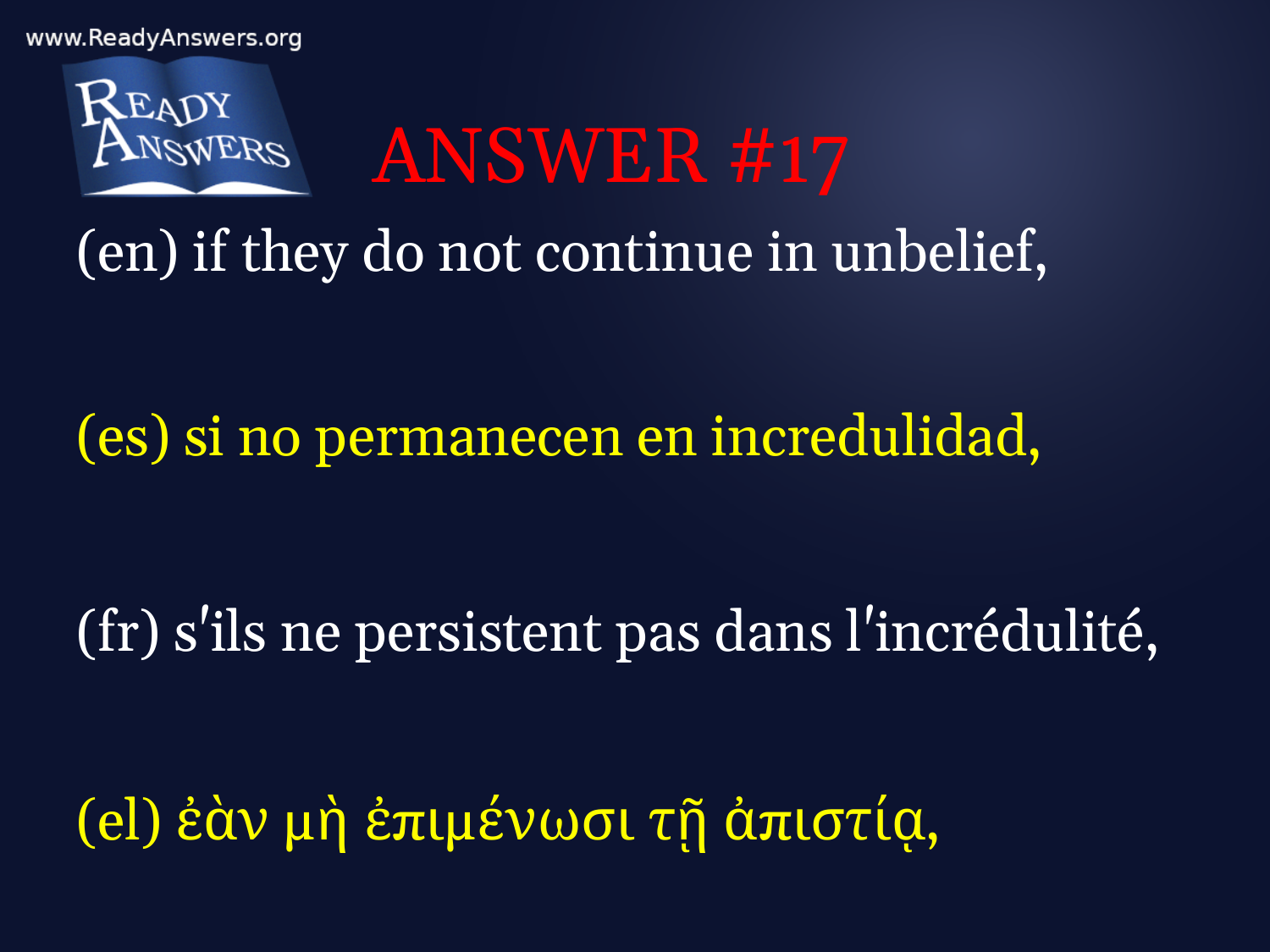

# ANSWER #17
(en) if they do not continue in unbelief,
(es) si no permanecen en incredulidad,
(fr) s'ils ne persistent pas dans l'incrédulité,
(el) ἐὰν μὴ ἐπιμένωσι τῇ ἀπιστίᾳ,